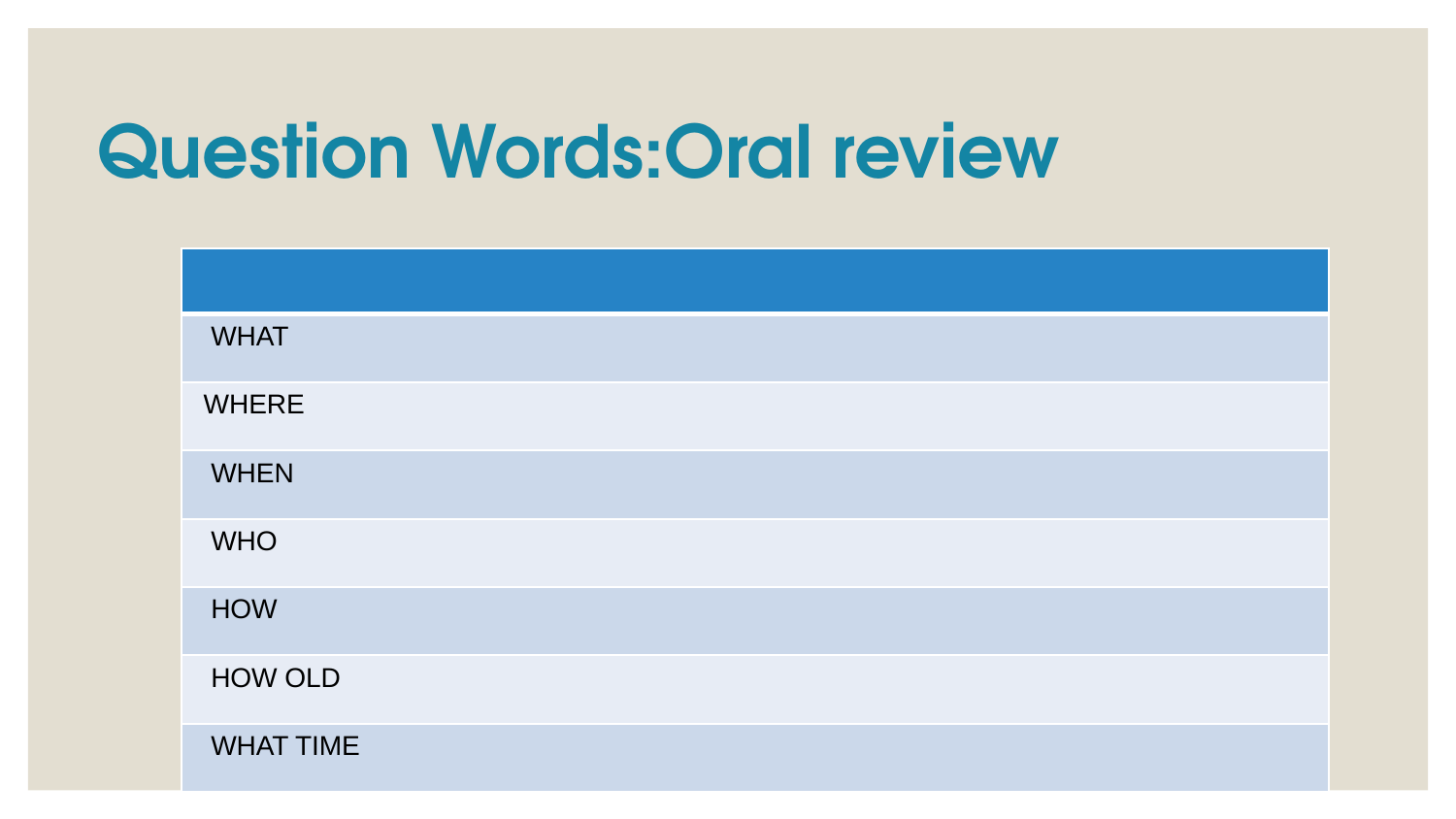

# Question Words:Oral review
|  |
| --- |
| WHAT |
| WHERE |
| WHEN |
| WHO |
| HOW |
| HOW OLD |
| WHAT TIME |